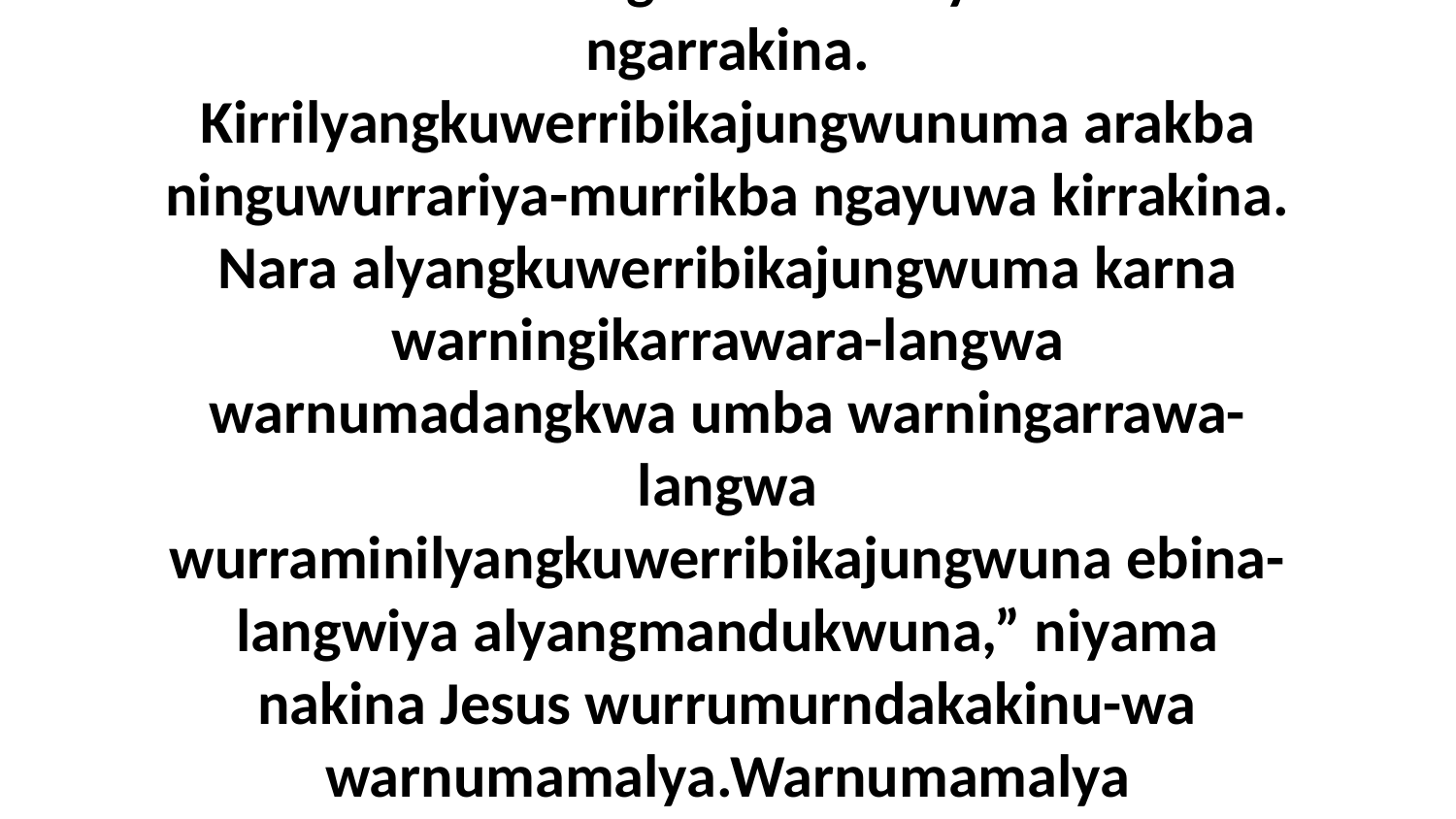

24 Kirrilyangkuwerribikajungwunama ngarnumamalya-langwa ngarningaba-murrikba akwa ngarruwurrariya-murrikba ngarrakina. Kirrilyangkuwerribikajungwunuma arakba ninguwurrariya-murrikba ngayuwa kirrakina. Nara alyangkuwerribikajungwuma karna warningikarrawara-langwa warnumadangkwa umba warningarrawa-langwa wurraminilyangkuwerribikajungwuna ebina-langwiya alyangmandukwuna,” niyama nakina Jesus wurrumurndakakinu-wa warnumamalya.Warnumamalya nenuminilyelyimbukweyinu-mulangwa nibina-langwa nenijirrkumarnu-mulangwa Neningikarrawara neningadinakba